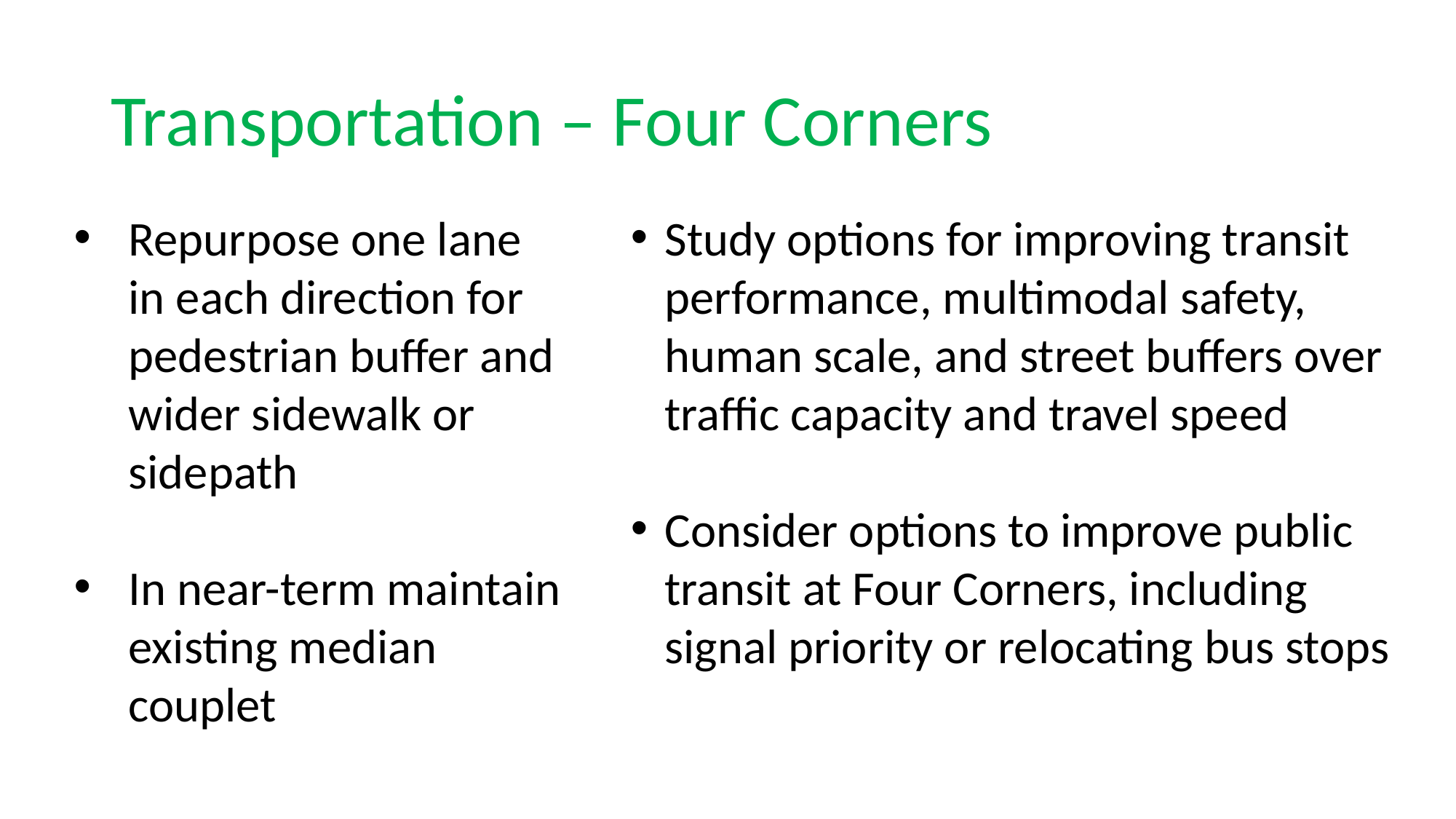

# Transportation – Four Corners
Repurpose one lane in each direction for pedestrian buffer and wider sidewalk or sidepath

In near-term maintain existing median couplet

Study options for improving transit performance, multimodal safety, human scale, and street buffers over traffic capacity and travel speed

Consider options to improve public transit at Four Corners, including signal priority or relocating bus stops